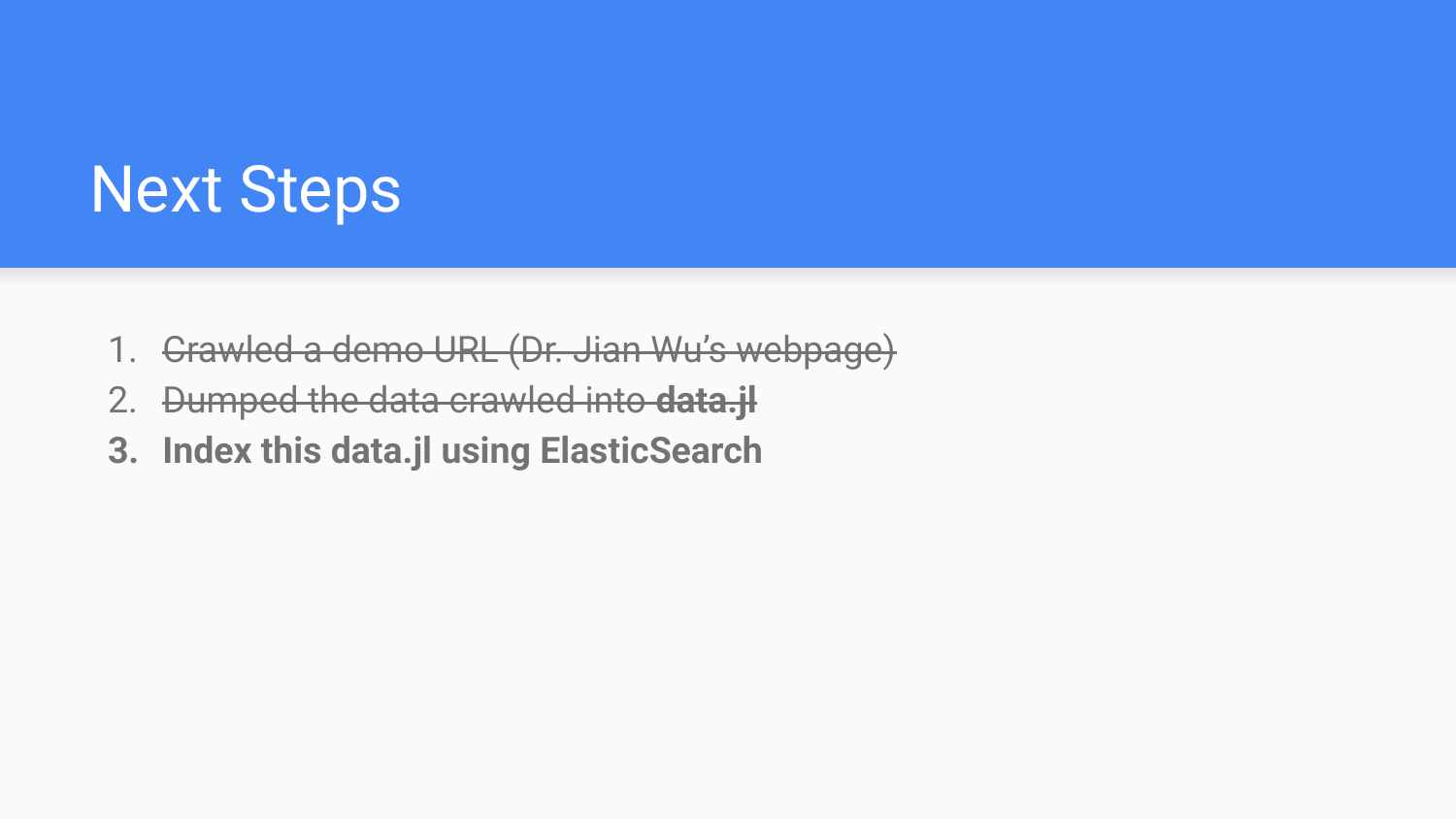

# Next Steps
Crawled a demo URL (Dr. Jian Wu’s webpage)
Dumped the data crawled into data.jl
Index this data.jl using ElasticSearch